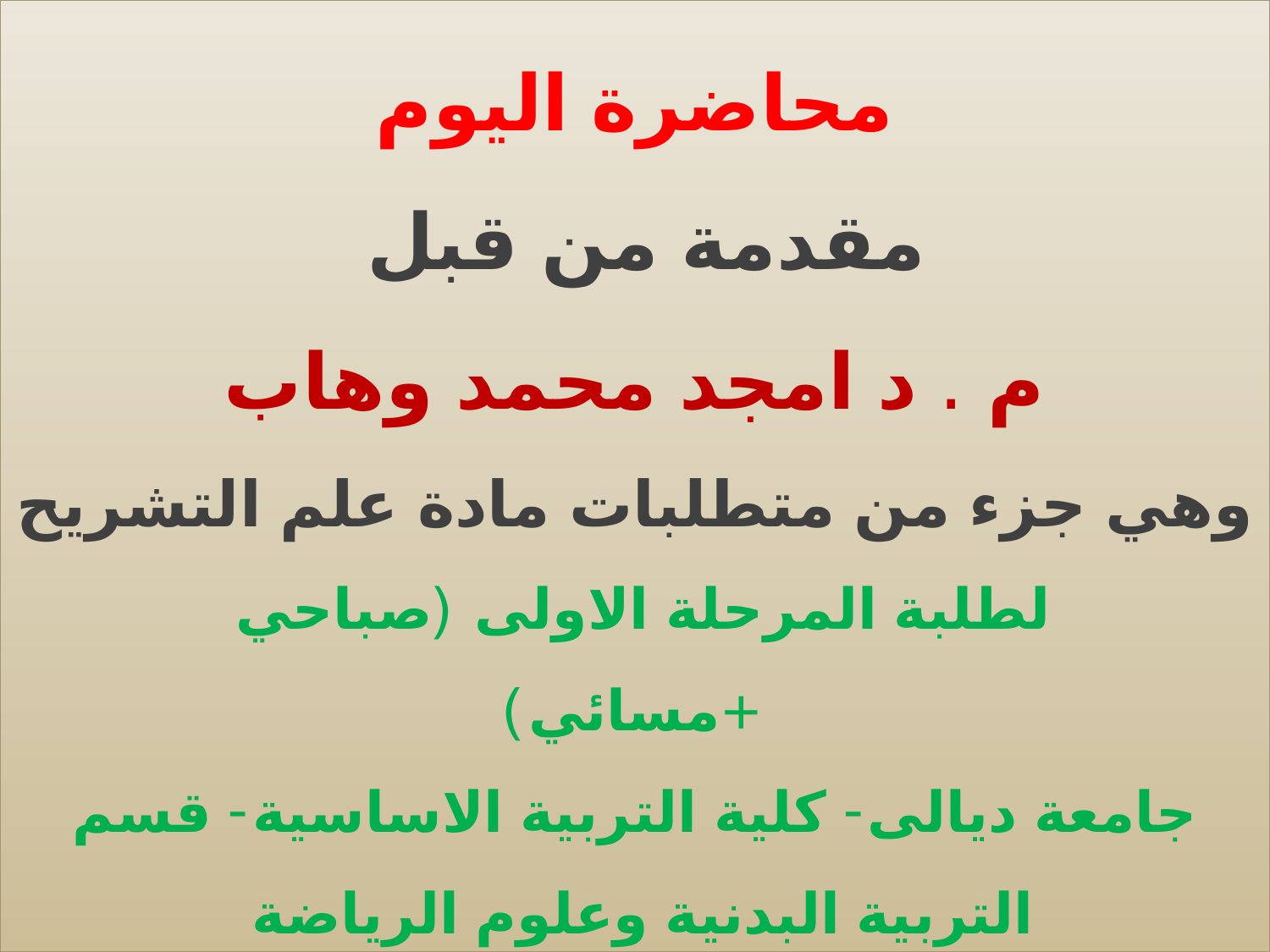

محاضرة اليوم
مقدمة من قبل
م . د امجد محمد وهاب
وهي جزء من متطلبات مادة علم التشريح
لطلبة المرحلة الاولى (صباحي
+مسائي)
جامعة ديالى- كلية التربية الاساسية- قسم التربية البدنية وعلوم الرياضة